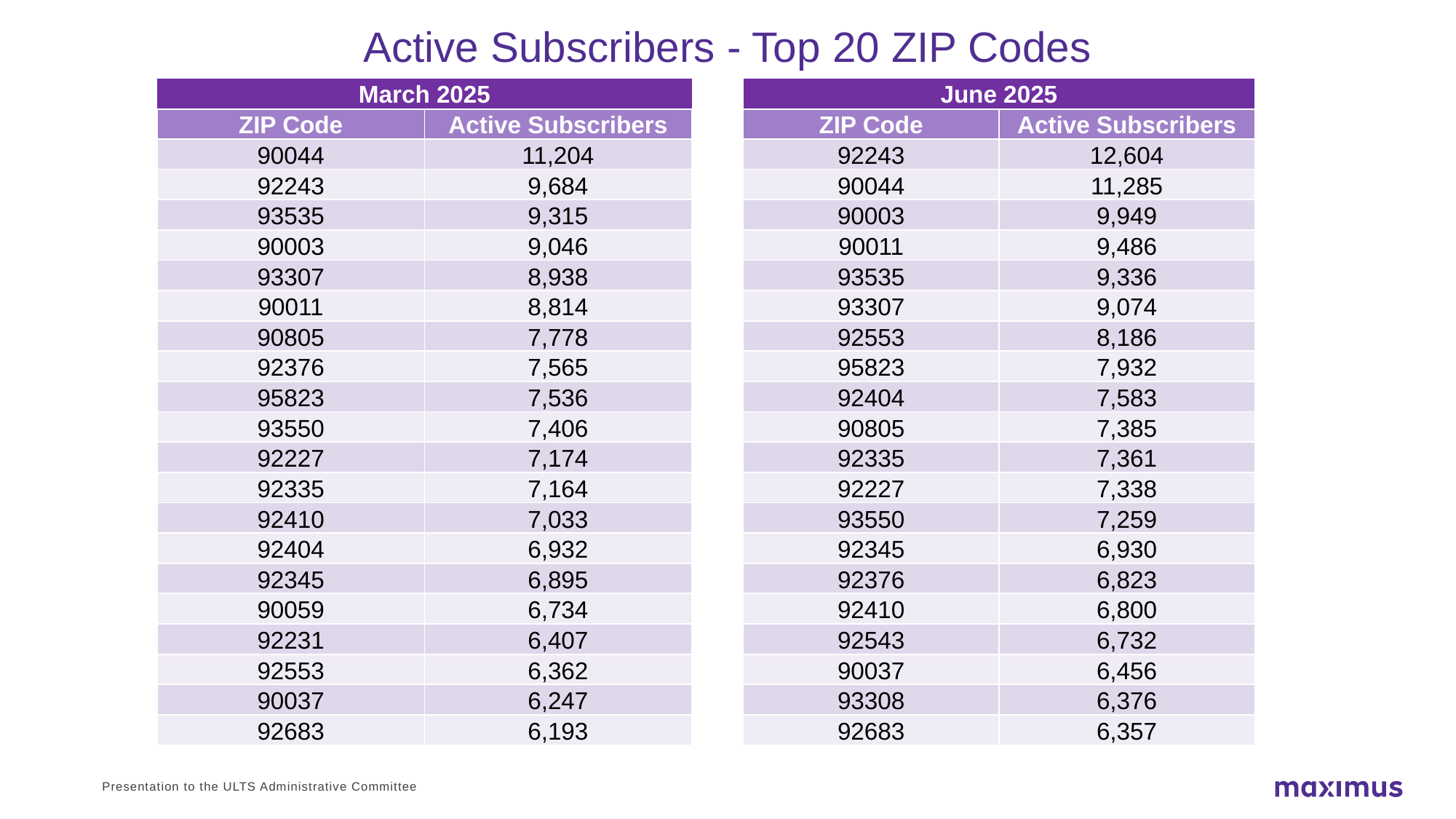

# Active Subscribers - Top 20 ZIP Codes
| March 2025 |  |
| --- | --- |
| ZIP Code | Active Subscribers |
| 90044 | 11,204 |
| 92243 | 9,684 |
| 93535 | 9,315 |
| 90003 | 9,046 |
| 93307 | 8,938 |
| 90011 | 8,814 |
| 90805 | 7,778 |
| 92376 | 7,565 |
| 95823 | 7,536 |
| 93550 | 7,406 |
| 92227 | 7,174 |
| 92335 | 7,164 |
| 92410 | 7,033 |
| 92404 | 6,932 |
| 92345 | 6,895 |
| 90059 | 6,734 |
| 92231 | 6,407 |
| 92553 | 6,362 |
| 90037 | 6,247 |
| 92683 | 6,193 |
| June 2025 |  |
| --- | --- |
| ZIP Code | Active Subscribers |
| 92243 | 12,604 |
| 90044 | 11,285 |
| 90003 | 9,949 |
| 90011 | 9,486 |
| 93535 | 9,336 |
| 93307 | 9,074 |
| 92553 | 8,186 |
| 95823 | 7,932 |
| 92404 | 7,583 |
| 90805 | 7,385 |
| 92335 | 7,361 |
| 92227 | 7,338 |
| 93550 | 7,259 |
| 92345 | 6,930 |
| 92376 | 6,823 |
| 92410 | 6,800 |
| 92543 | 6,732 |
| 90037 | 6,456 |
| 93308 | 6,376 |
| 92683 | 6,357 |